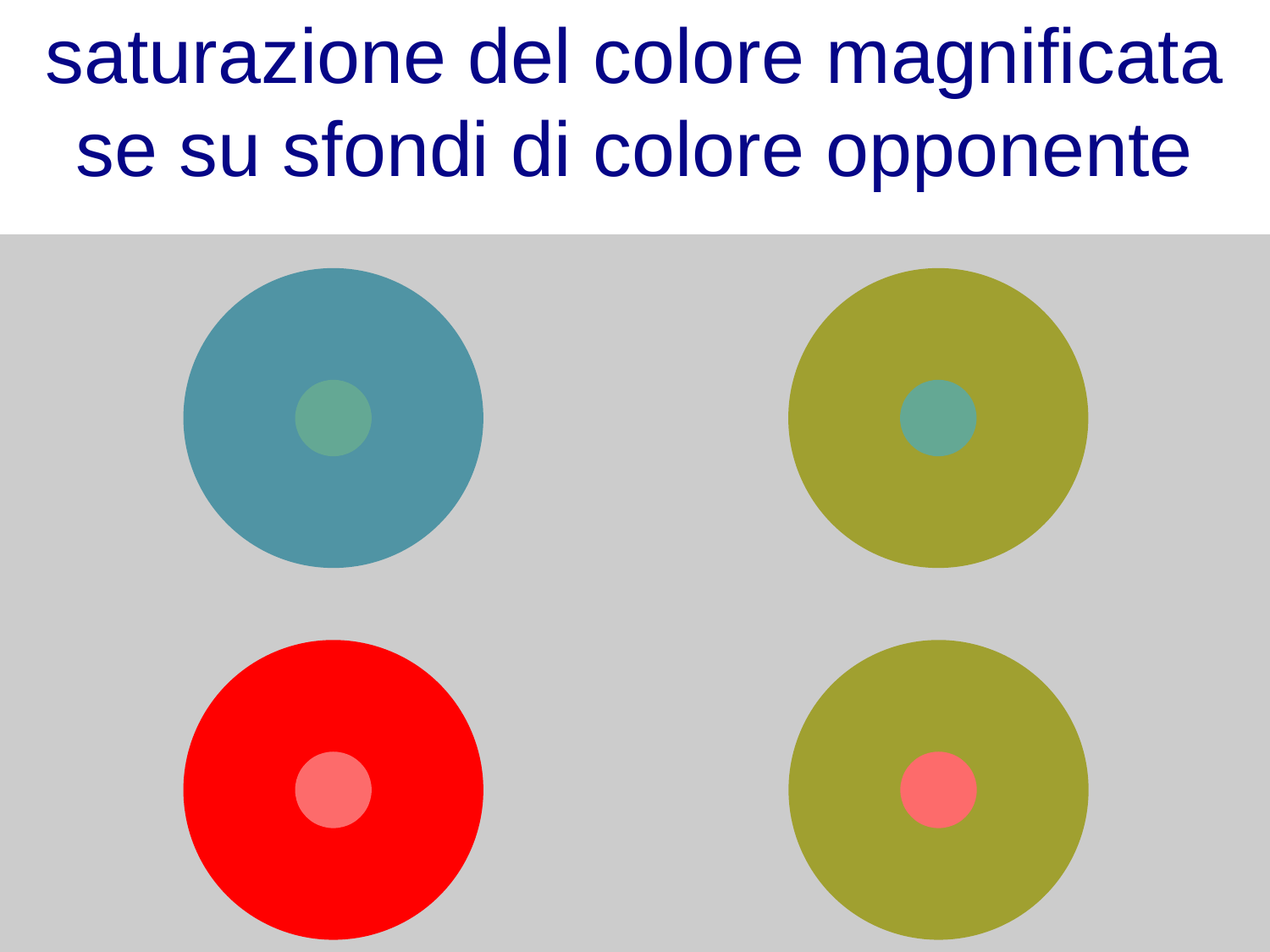

saturazione del colore magnificata se su sfondi di colore opponente